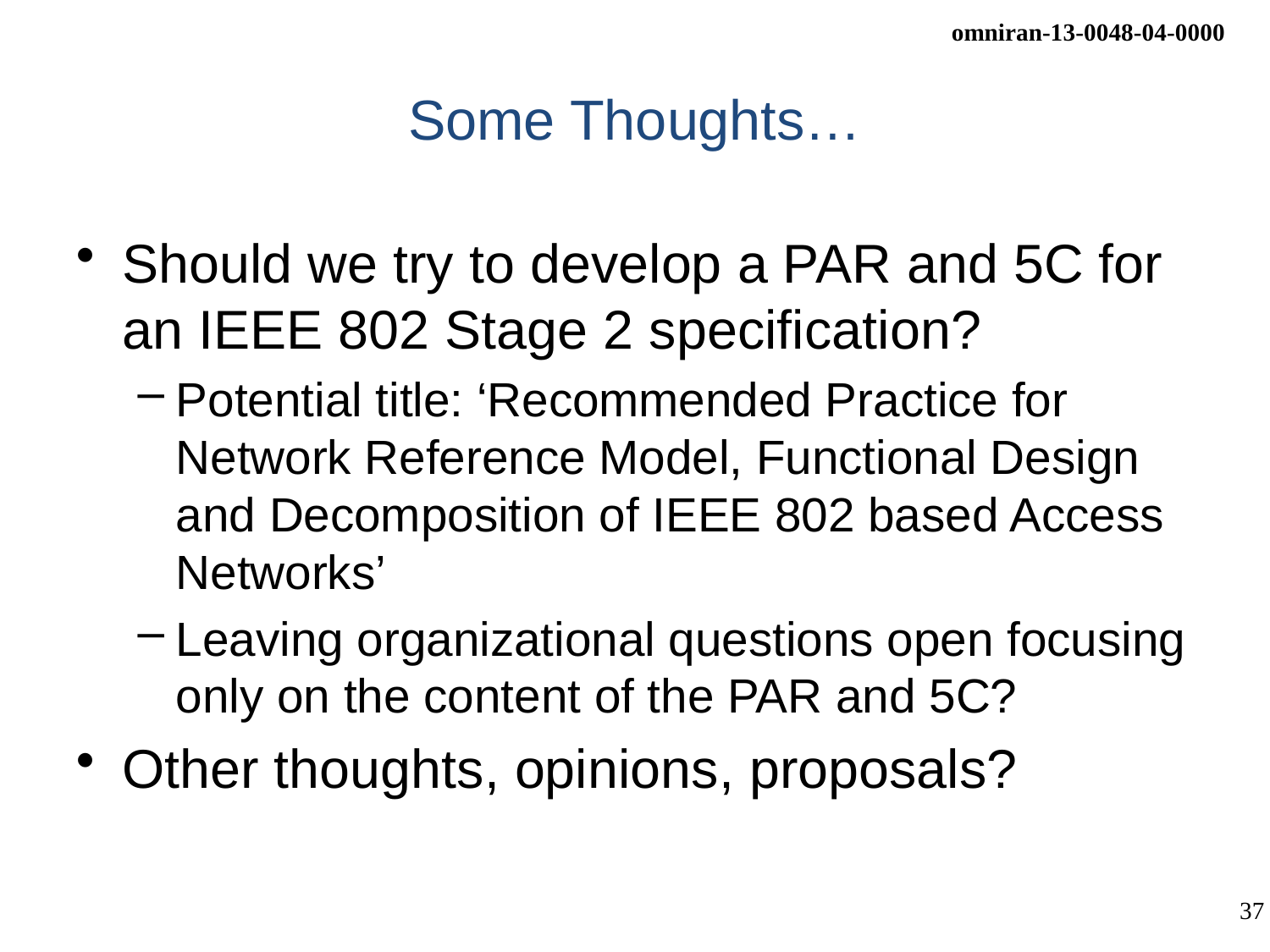

# Some Thoughts…
Should we try to develop a PAR and 5C for an IEEE 802 Stage 2 specification?
Potential title: ‘Recommended Practice for Network Reference Model, Functional Design and Decomposition of IEEE 802 based Access Networks’
Leaving organizational questions open focusing only on the content of the PAR and 5C?
Other thoughts, opinions, proposals?